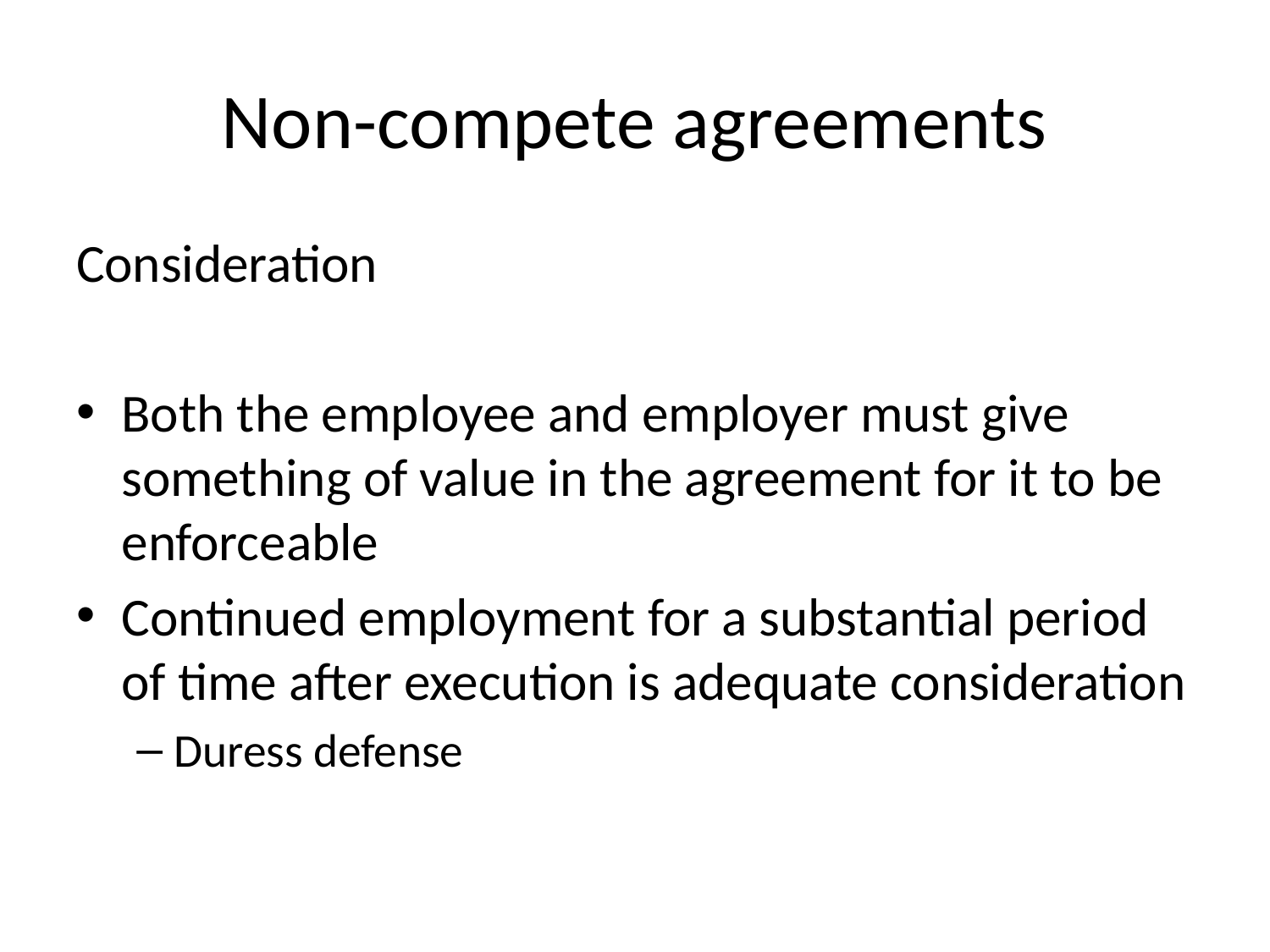

# Non-compete agreements
Consideration

Both the employee and employer must give something of value in the agreement for it to be enforceable
Continued employment for a substantial period of time after execution is adequate consideration
Duress defense